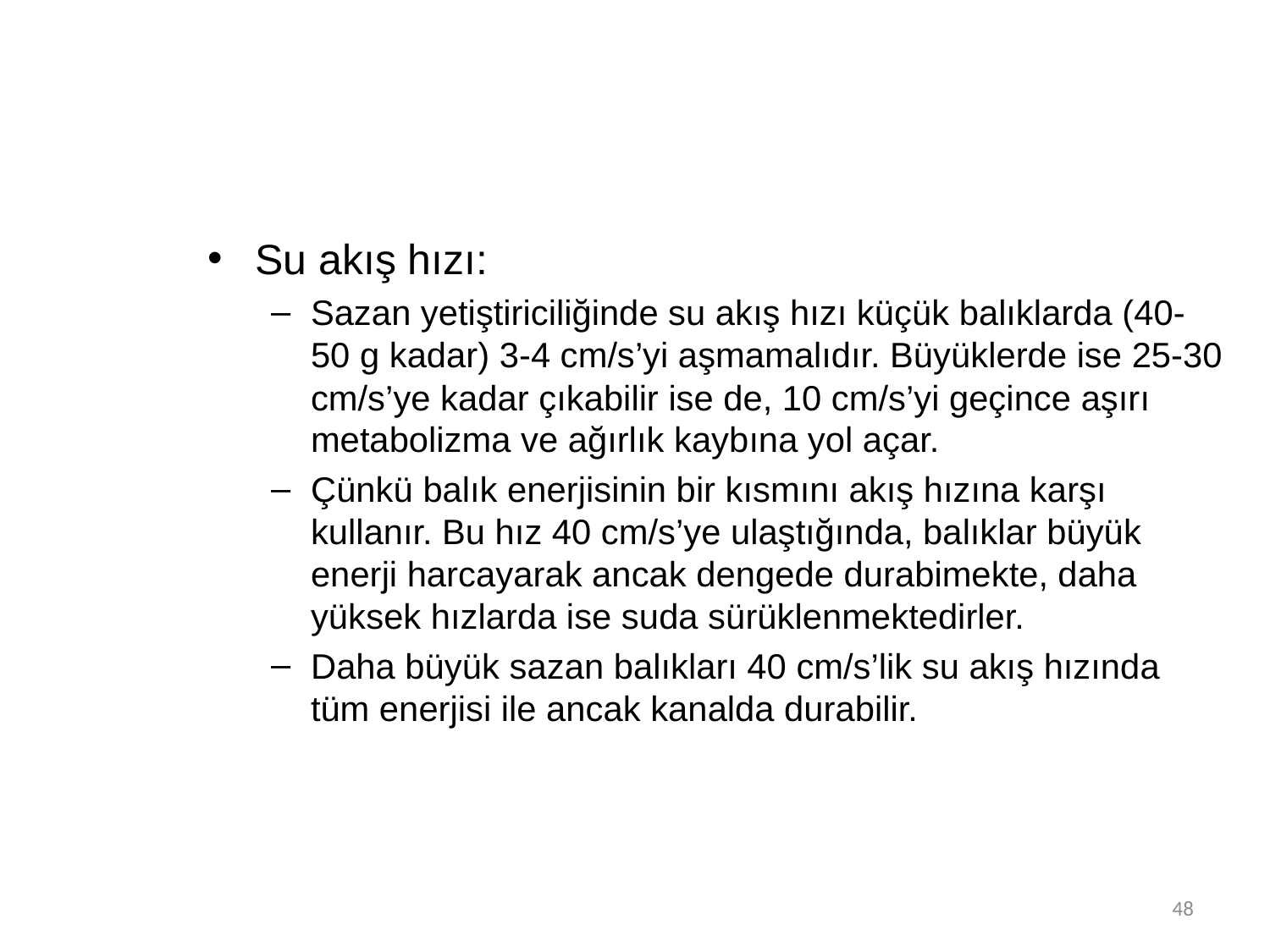

Su akış hızı:
Sazan yetiştiriciliğinde su akış hızı küçük balıklarda (40-50 g kadar) 3-4 cm/s’yi aşmamalıdır. Büyüklerde ise 25-30 cm/s’ye kadar çıkabilir ise de, 10 cm/s’yi geçince aşırı metabolizma ve ağırlık kaybına yol açar.
Çünkü balık enerjisinin bir kısmını akış hızına karşı kullanır. Bu hız 40 cm/s’ye ulaştığında, balıklar büyük enerji harcayarak ancak dengede durabimekte, daha yüksek hızlarda ise suda sürüklenmektedirler.
Daha büyük sazan balıkları 40 cm/s’lik su akış hızında tüm enerjisi ile ancak kanalda durabilir.
48